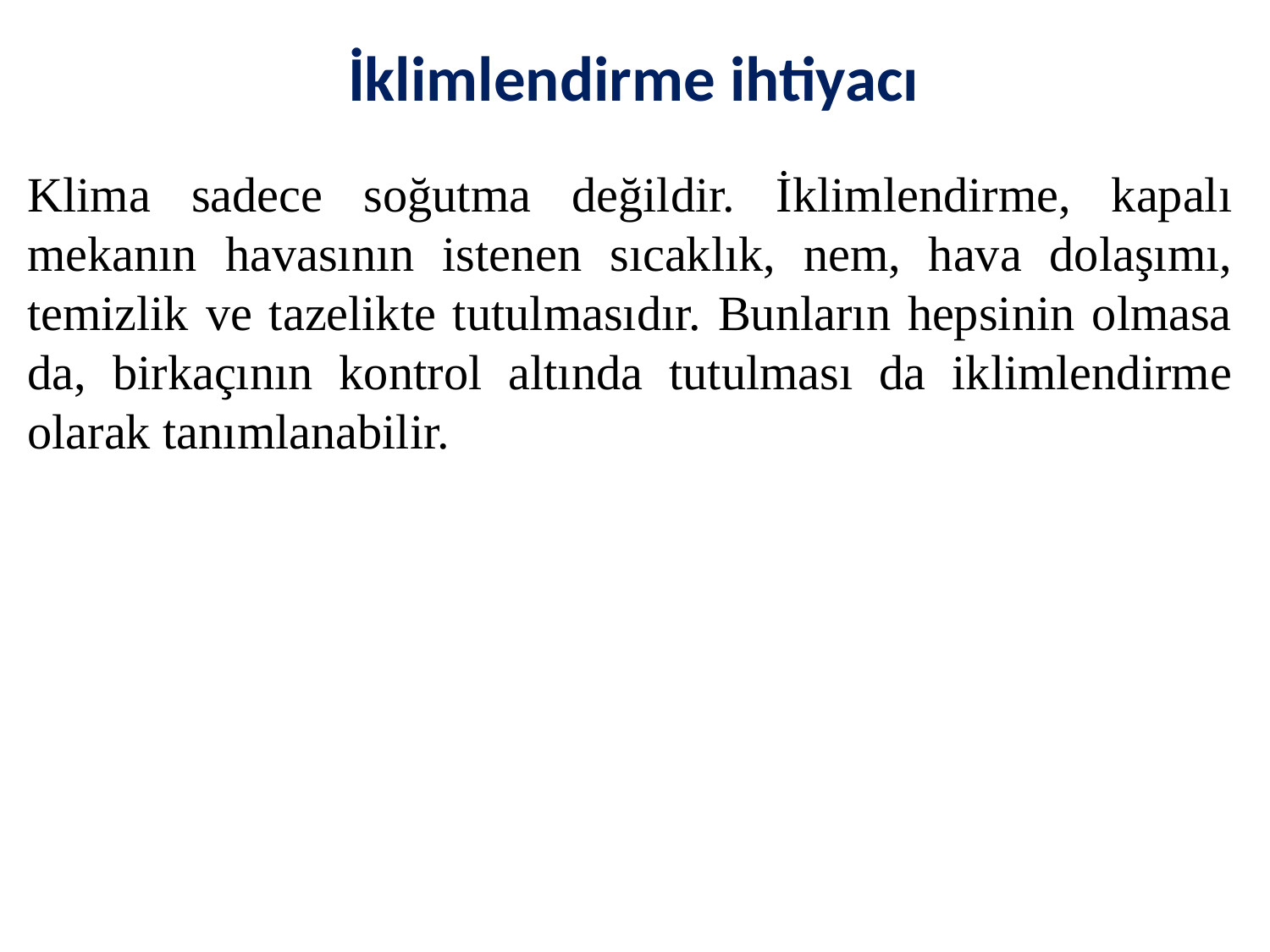

İklimlendirme ihtiyacı
Klima sadece soğutma değildir. İklimlendirme, kapalı mekanın havasının istenen sıcaklık, nem, hava dolaşımı, temizlik ve tazelikte tutulmasıdır. Bunların hepsinin olmasa da, birkaçının kontrol altında tutulması da iklimlendirme olarak tanımlanabilir.